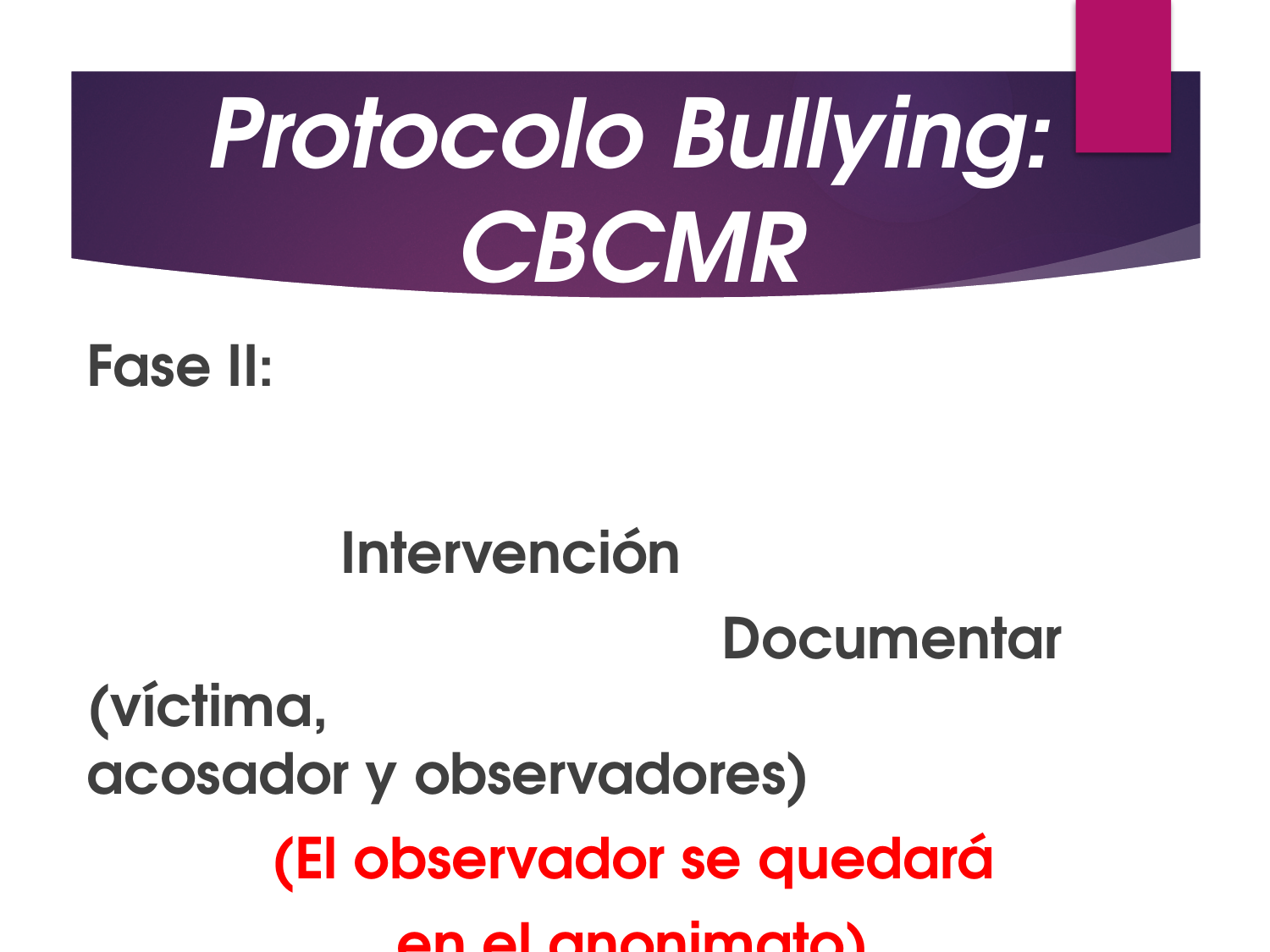

# Protocolo Bullying: CBCMR
Fase II:
		Intervención
					Documentar (víctima, 				                acosador y observadores)
(El observador se quedará
en el anonimato)